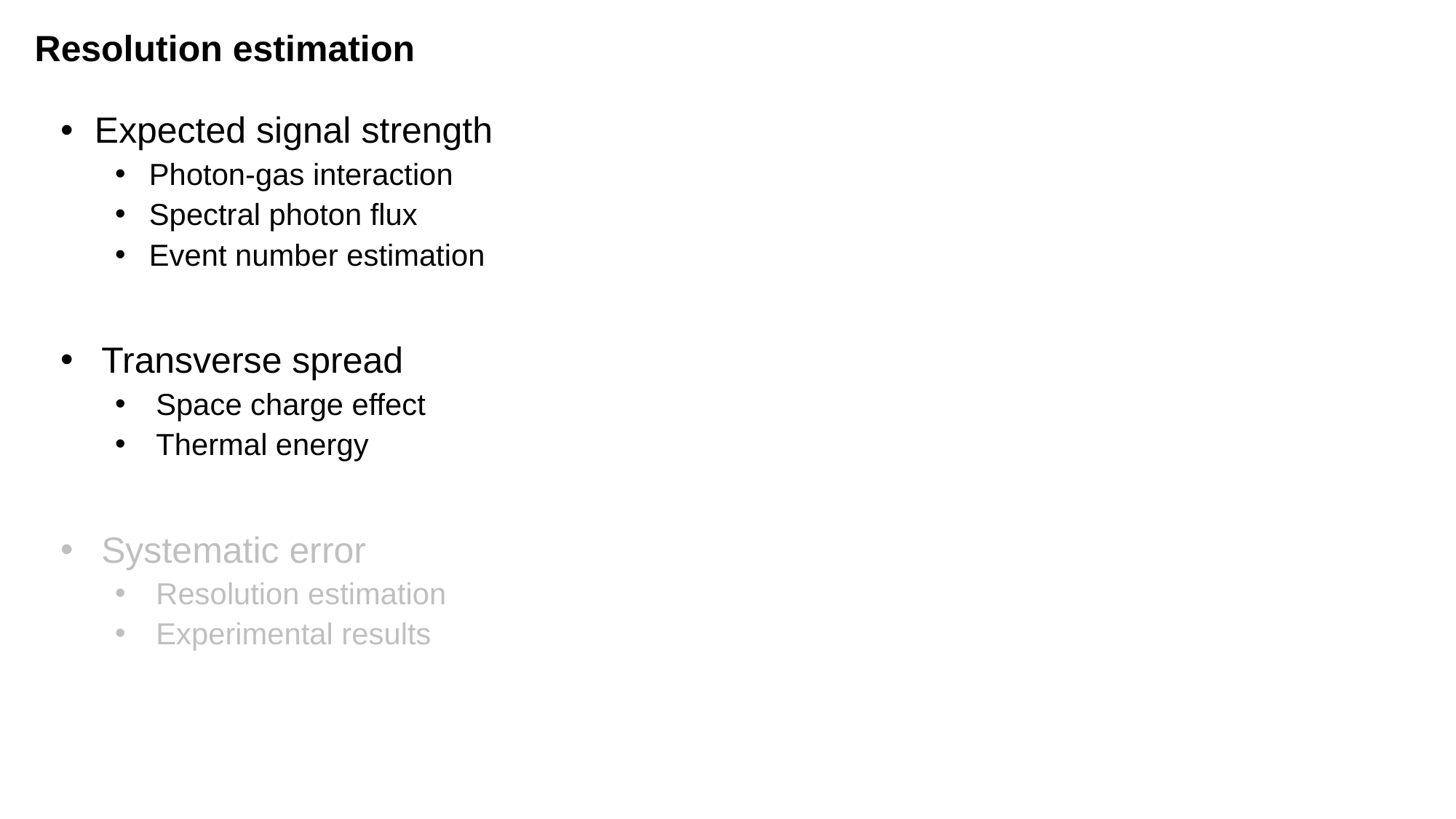

Resolution estimation
Expected signal strength
Photon-gas interaction
Spectral photon flux
Event number estimation

Transverse spread
Space charge effect
Thermal energy

Systematic error
Resolution estimation
Experimental results